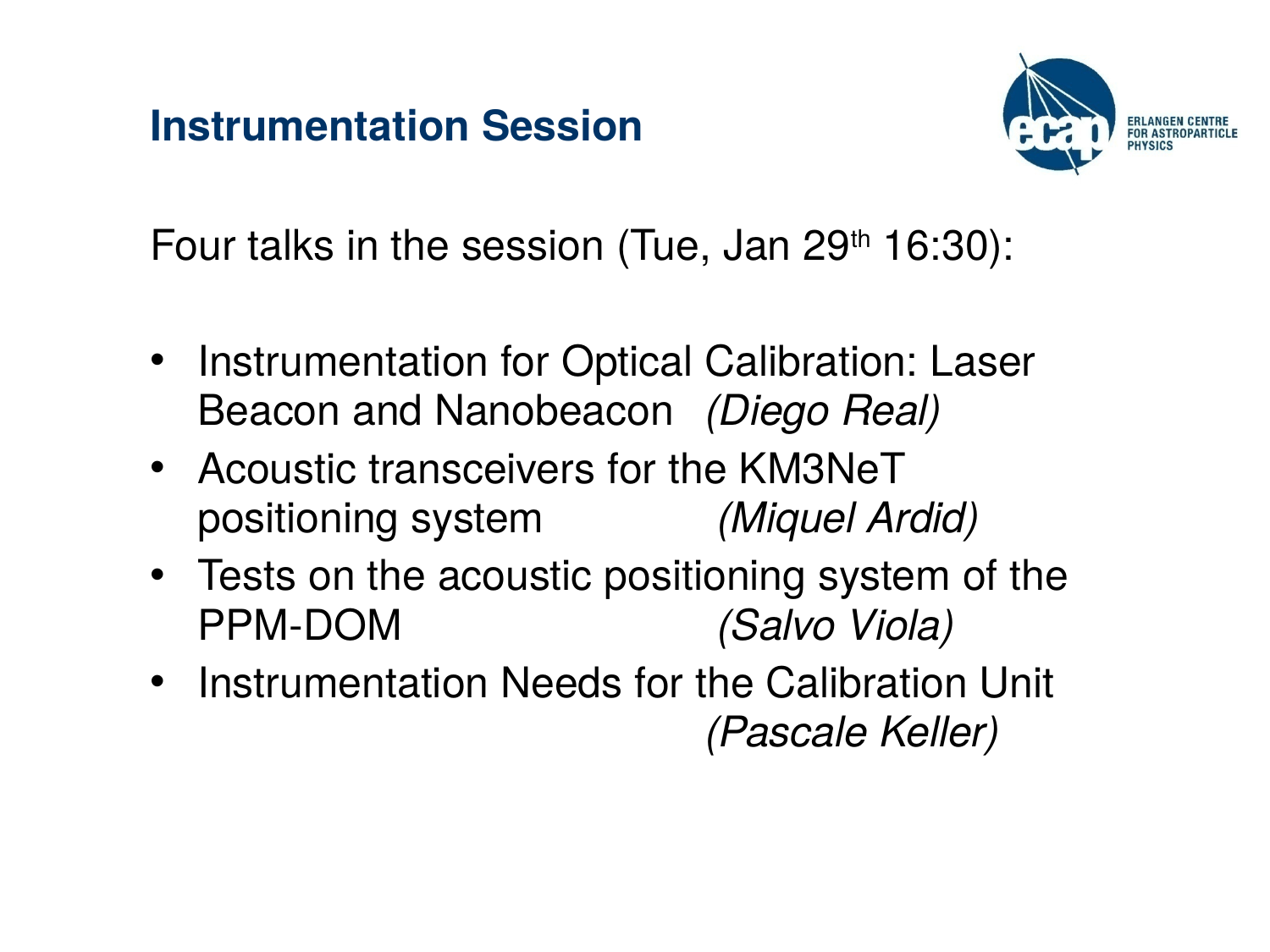

# Instrumentation Session
Four talks in the session (Tue, Jan 29th 16:30):

Instrumentation for Optical Calibration: Laser Beacon and Nanobeacon 	(Diego Real)
Acoustic transceivers for the KM3NeT positioning system		 (Miquel Ardid)
Tests on the acoustic positioning system of the PPM-DOM			 (Salvo Viola)
Instrumentation Needs for the Calibration Unit 					(Pascale Keller)